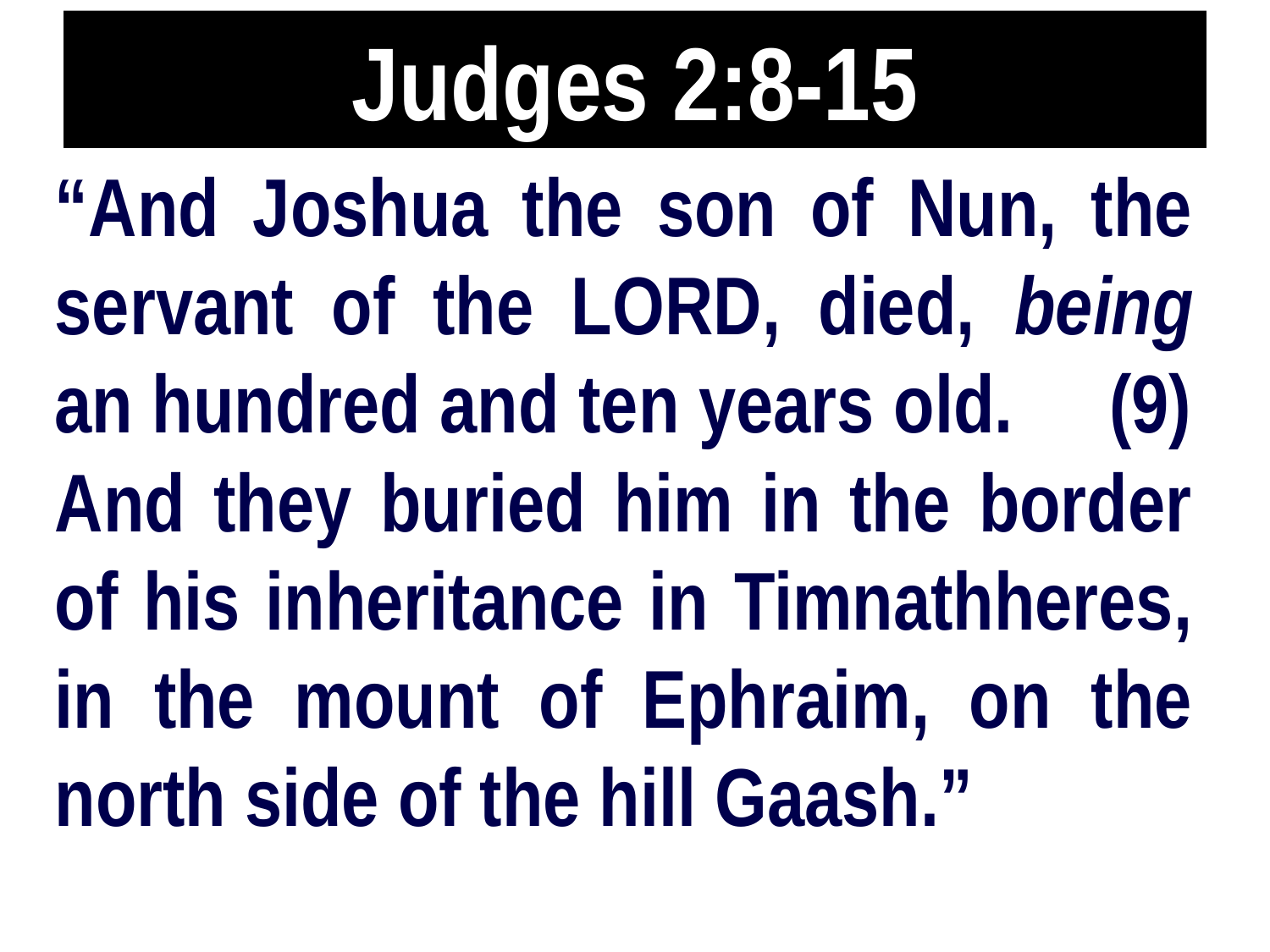

# Judges 2:8-15
“And Joshua the son of Nun, the servant of the LORD, died, being an hundred and ten years old.     (9) And they buried him in the border of his inheritance in Timnathheres, in the mount of Ephraim, on the north side of the hill Gaash.”